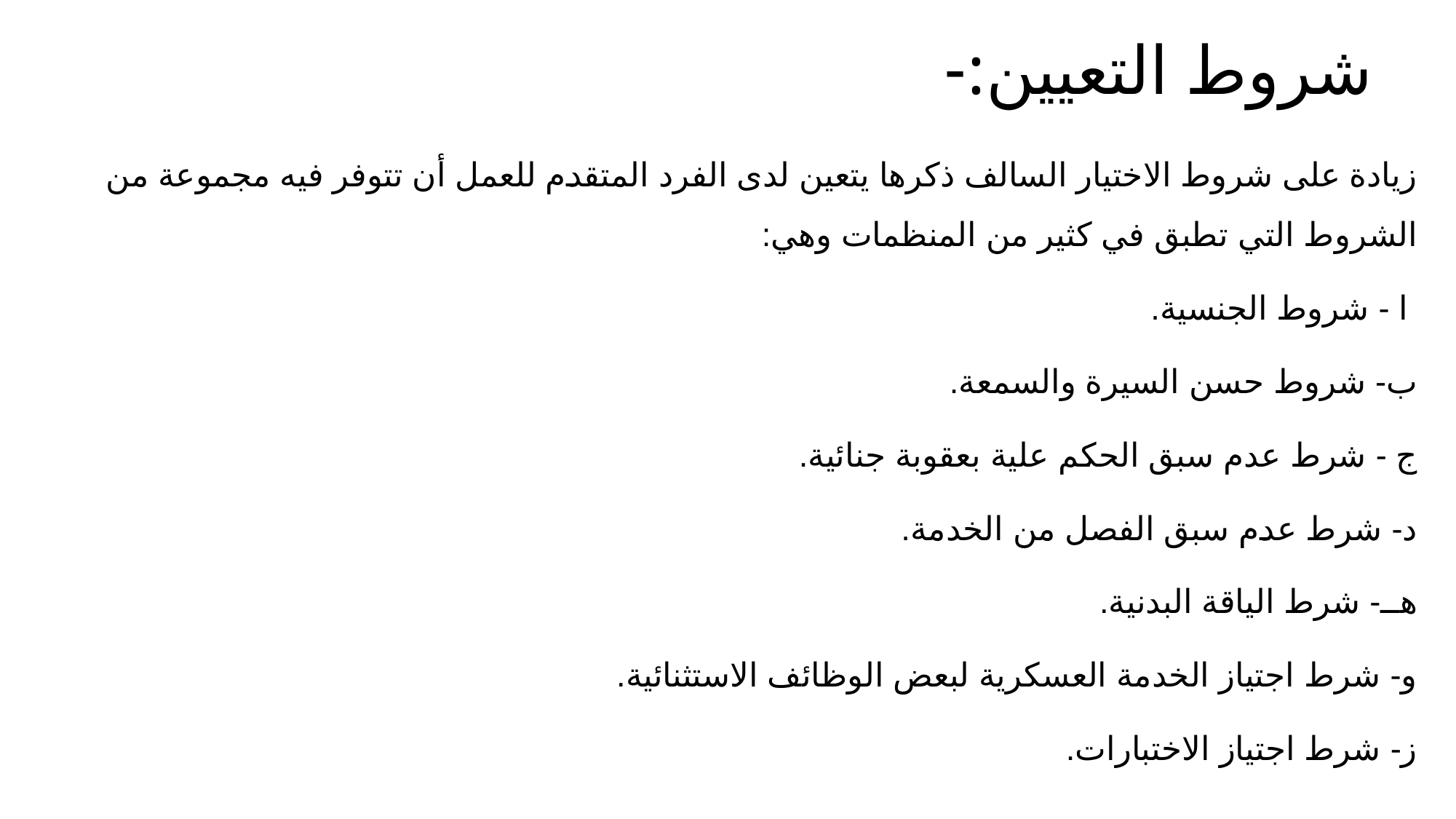

# شروط التعيين:-
زيادة على شروط الاختيار السالف ذكرها يتعين لدى الفرد المتقدم للعمل أن تتوفر فيه مجموعة من الشروط التي تطبق في كثير من المنظمات وهي:
 ا - شروط الجنسية.
ب- شروط حسن السيرة والسمعة.
ج - شرط عدم سبق الحكم علية بعقوبة جنائية.
د- شرط عدم سبق الفصل من الخدمة.
هــ- شرط الياقة البدنية.
و- شرط اجتياز الخدمة العسكرية لبعض الوظائف الاستثنائية.
ز- شرط اجتياز الاختبارات.